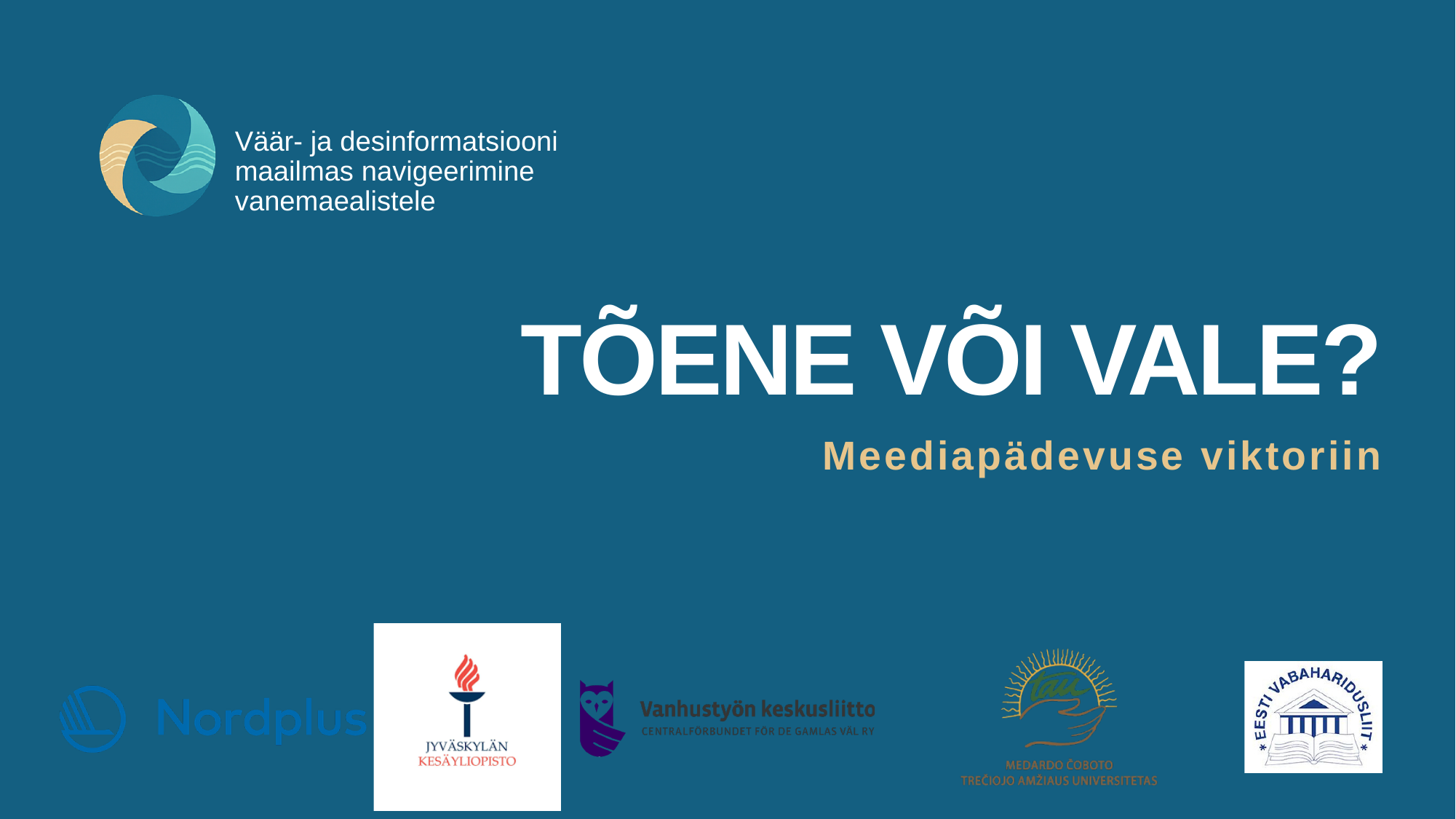

Väär- ja desinformatsiooni maailmas navigeerimine vanemaealistele
TÕENE VÕI VALE?
Meediapädevuse viktoriin